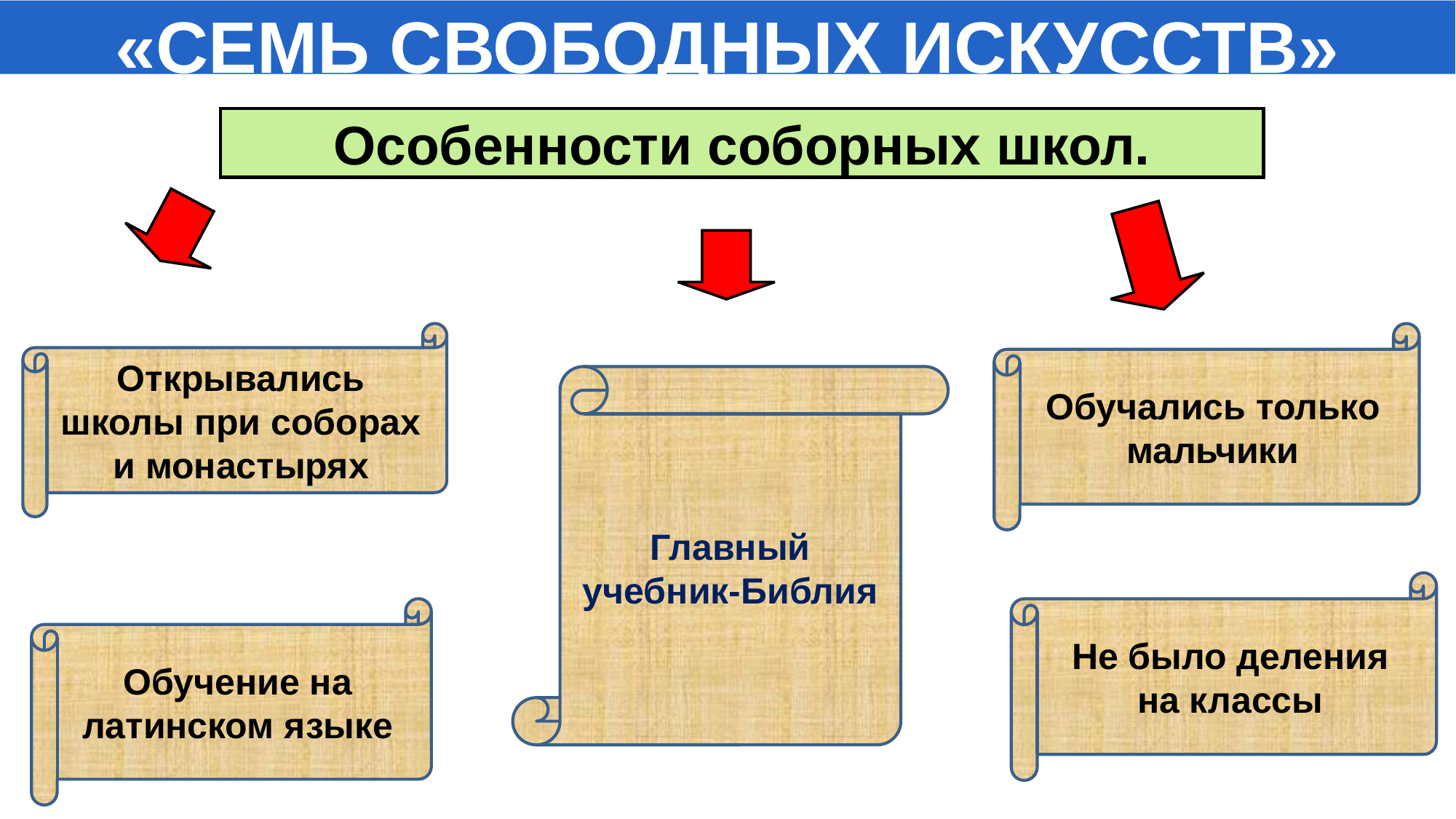

«СЕМЬ СВОБОДНЫХ ИСКУССТВ»
Особенности соборных школ.

Открывались школы при соборах и монастырях
Обучались только мальчики
Главный учебник-Библия
Не было деления на классы
Обучение на латинском языке